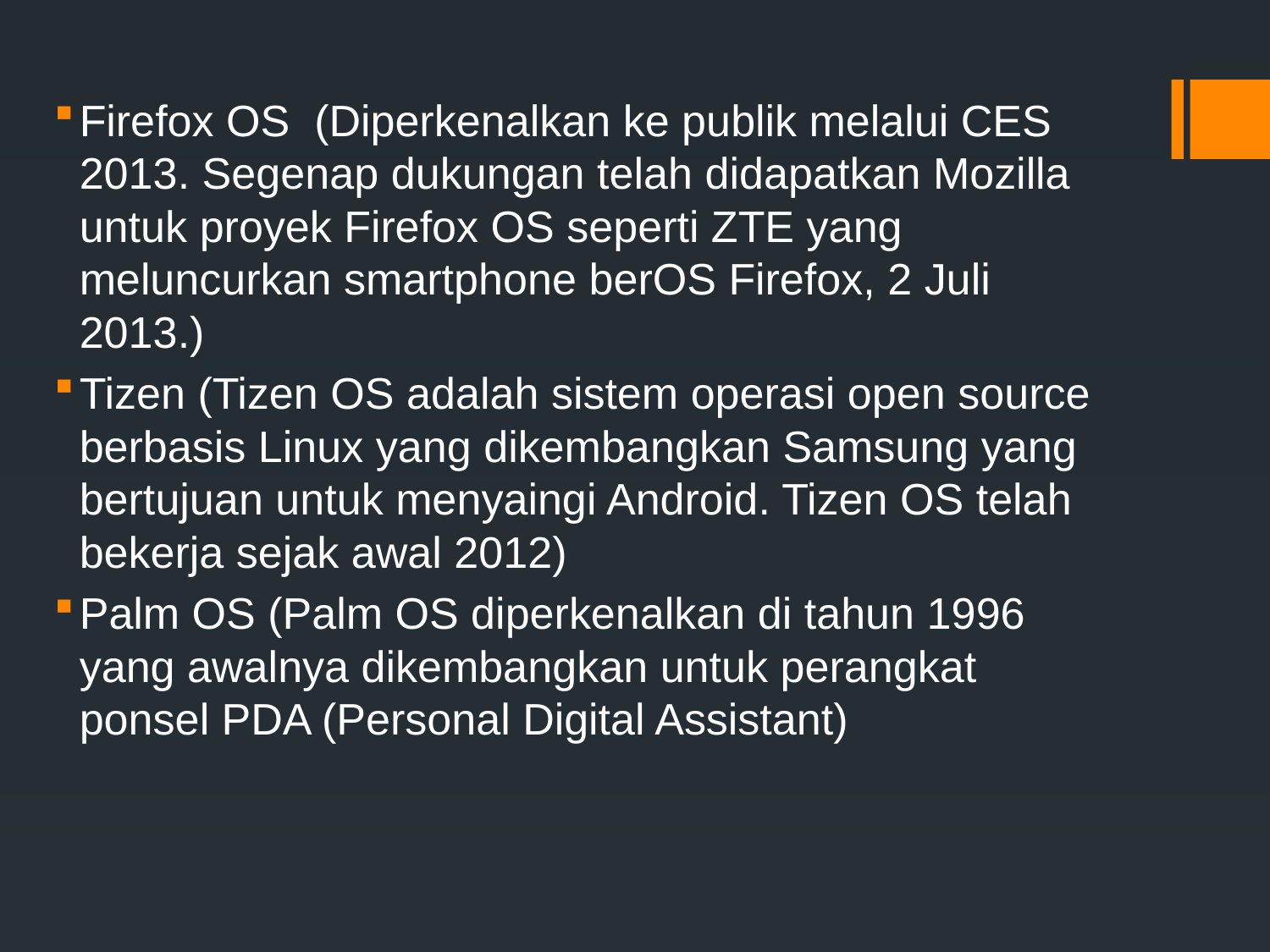

Firefox OS  (Diperkenalkan ke publik melalui CES 2013. Segenap dukungan telah didapatkan Mozilla untuk proyek Firefox OS seperti ZTE yang meluncurkan smartphone berOS Firefox, 2 Juli 2013.)
Tizen (Tizen OS adalah sistem operasi open source berbasis Linux yang dikembangkan Samsung yang bertujuan untuk menyaingi Android. Tizen OS telah bekerja sejak awal 2012)
Palm OS (Palm OS diperkenalkan di tahun 1996 yang awalnya dikembangkan untuk perangkat ponsel PDA (Personal Digital Assistant)